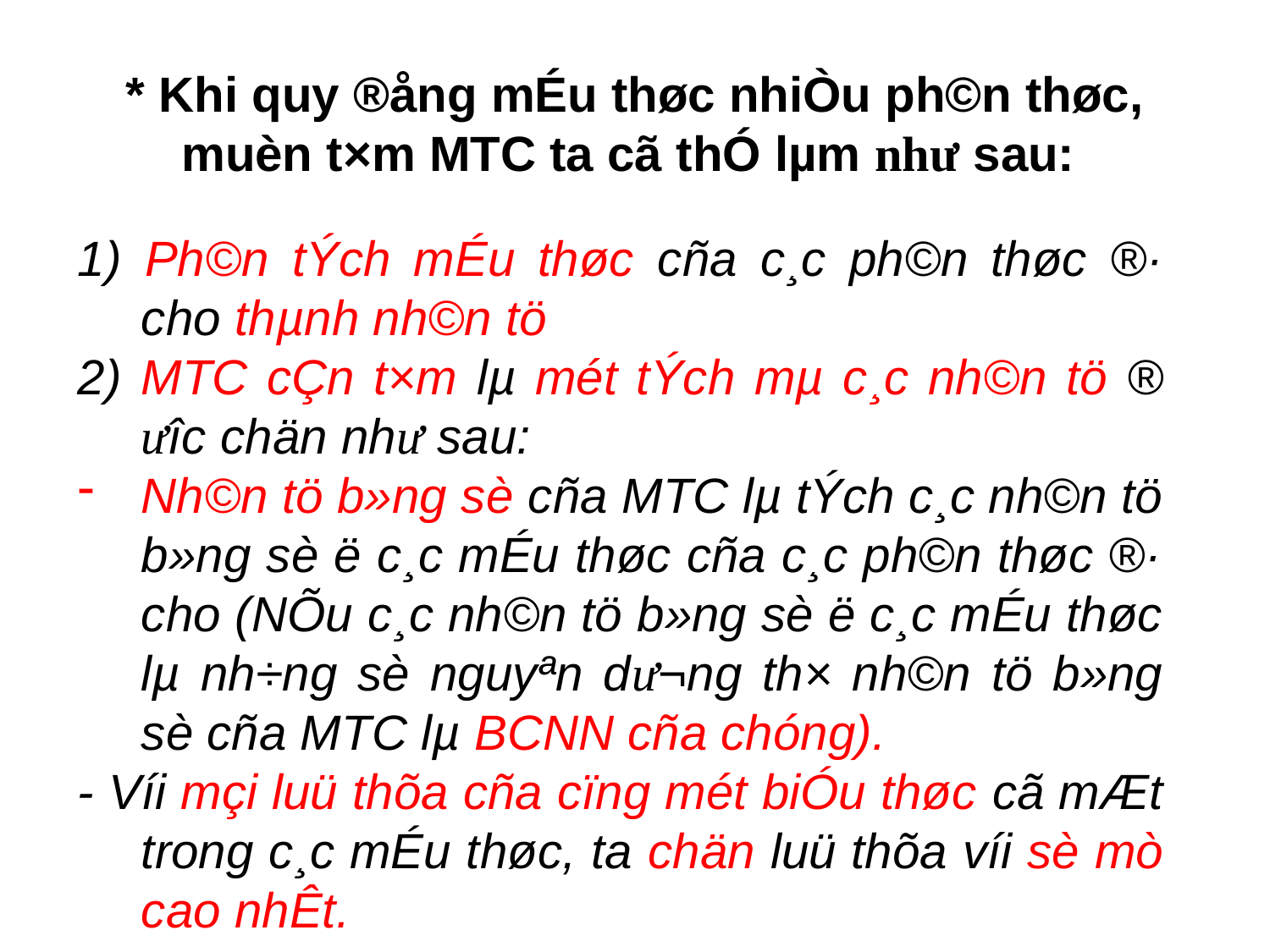

* Khi quy ®ång mÉu thøc nhiÒu ph©n thøc, muèn t×m MTC ta cã thÓ lµm như­ sau:
1) Ph©n tÝch mÉu thøc cña c¸c ph©n thøc ®· cho thµnh nh©n tö
2) MTC cÇn t×m lµ mét tÝch mµ c¸c nh©n tö ®­ưîc chän như­ sau:
Nh©n tö b»ng sè cña MTC lµ tÝch c¸c nh©n tö b»ng sè ë c¸c mÉu thøc cña c¸c ph©n thøc ®· cho (NÕu c¸c nh©n tö b»ng sè ë c¸c mÉu thøc lµ nh÷ng sè nguyªn d­ư¬ng th× nh©n tö b»ng sè cña MTC lµ BCNN cña chóng).
- Víi mçi luü thõa cña cïng mét biÓu thøc cã mÆt trong c¸c mÉu thøc, ta chän luü thõa víi sè mò cao nhÊt.